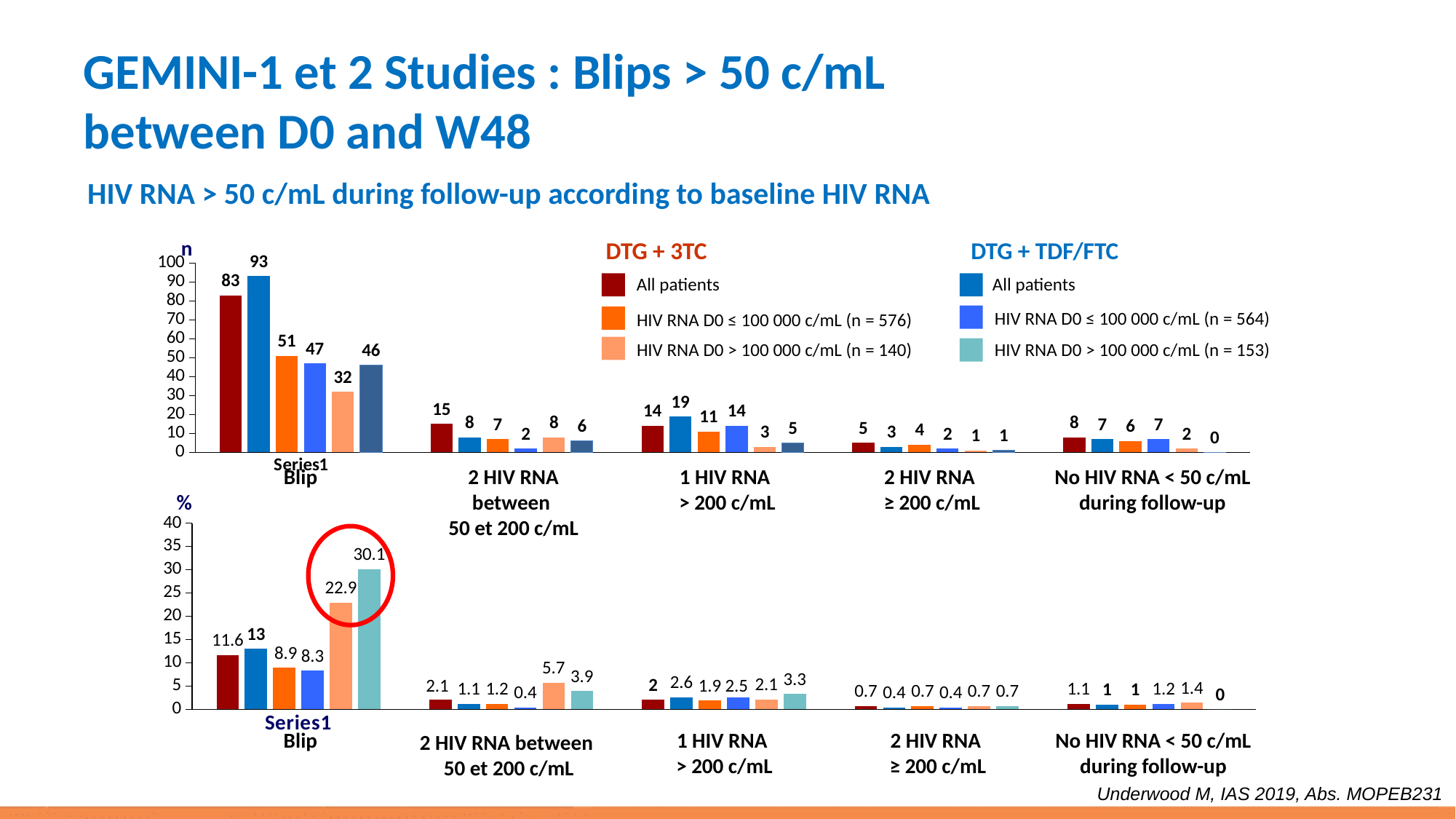

87
# GEMINI-1 et 2 Studies : Blips > 50 c/mL between D0 and W48
HIV RNA > 50 c/mL during follow-up according to baseline HIV RNA
n
DTG + 3TC
DTG + TDF/FTC

### Chart

| Category | Colonne1 | Colonne2 | Colonne3 | Colonne4 | Colonne5 | Colonne6 |
|---|---|---|---|---|---|---|
|  | 83.0 | 93.0 | 51.0 | 47.0 | 32.0 | 46.0 |
|  | 15.0 | 8.0 | 7.0 | 2.0 | 8.0 | 6.0 |
|  | 14.0 | 19.0 | 11.0 | 14.0 | 3.0 | 5.0 |
|  | 5.0 | 3.0 | 4.0 | 2.0 | 1.0 | 1.0 |
|  | 8.0 | 7.0 | 6.0 | 7.0 | 2.0 | 0.0 |
All patients

All patients

HIV RNA D0 ≤ 100 000 c/mL (n = 564)

HIV RNA D0 ≤ 100 000 c/mL (n = 576)

HIV RNA D0 > 100 000 c/mL (n = 140)

HIV RNA D0 > 100 000 c/mL (n = 153)

Blip
2 HIV RNA between
50 et 200 c/mL
1 HIV RNA
> 200 c/mL
2 HIV RNA
≥ 200 c/mL
No HIV RNA < 50 c/mL
during follow-up
%

### Chart

| Category | Colonne1 | Colonne2 | Colonne3 | Colonne4 | Colonne5 | Colonne6 |
|---|---|---|---|---|---|---|
|  | 11.6 | 13.0 | 8.9 | 8.3 | 22.9 | 30.1 |
|  | 2.1 | 1.1 | 1.2 | 0.4 | 5.7 | 3.9 |
|  | 2.0 | 2.6 | 1.9 | 2.5 | 2.1 | 3.3 |
|  | 0.7 | 0.4 | 0.7 | 0.4 | 0.7 | 0.7 |
|  | 1.1 | 1.0 | 1.0 | 1.2 | 1.4 | 0.0 |
Blip
1 HIV RNA
> 200 c/mL

2 HIV RNA
≥ 200 c/mL
No HIV RNA < 50 c/mL
during follow-up
2 HIV RNA between
50 et 200 c/mL
Underwood M, IAS 2019, Abs. MOPEB231